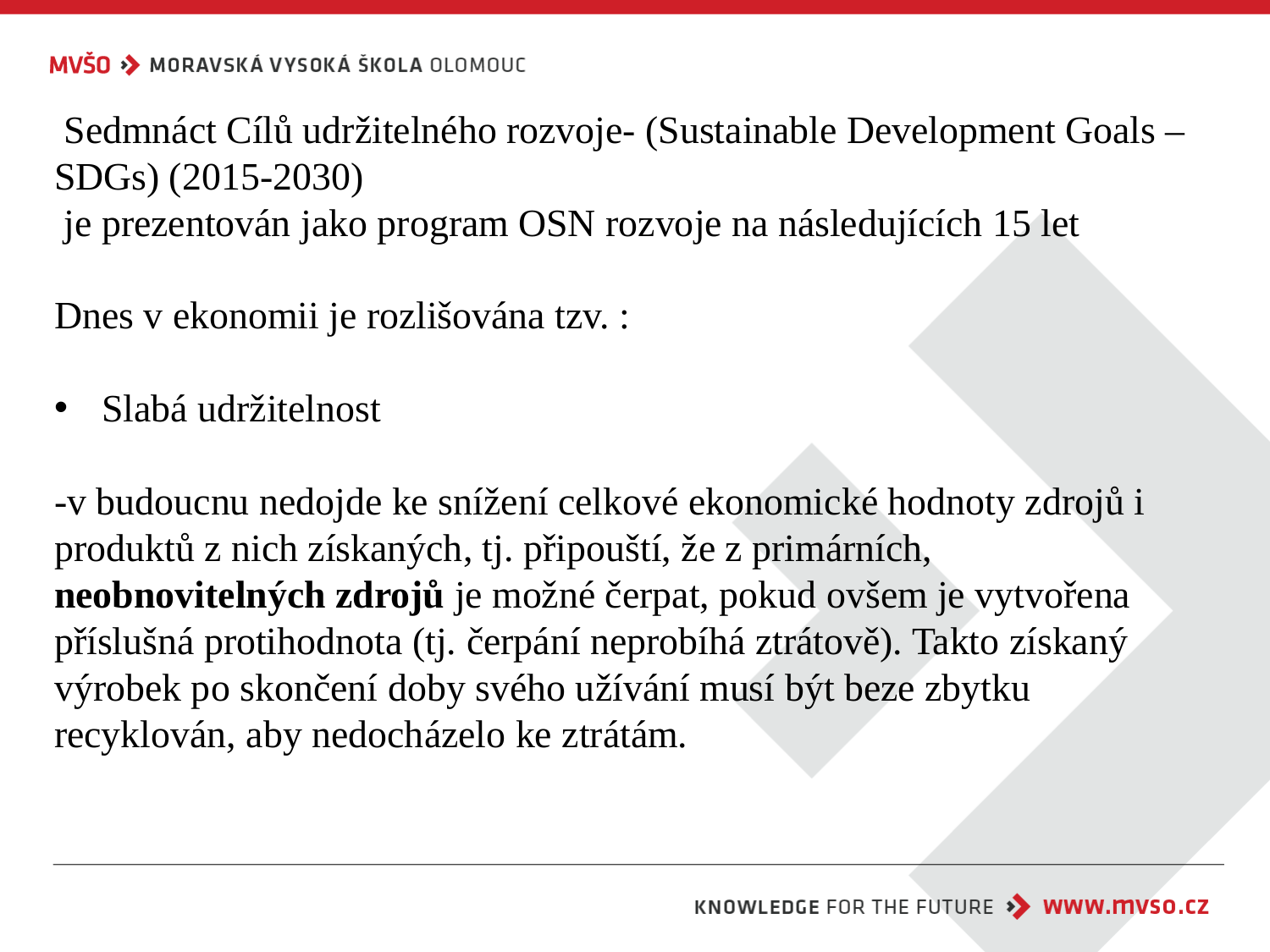

Sedmnáct Cílů udržitelného rozvoje- (Sustainable Development Goals – SDGs) (2015-2030)
 je prezentován jako program OSN rozvoje na následujících 15 let

Dnes v ekonomii je rozlišována tzv. :

Slabá udržitelnost

-v budoucnu nedojde ke snížení celkové ekonomické hodnoty zdrojů i produktů z nich získaných, tj. připouští, že z primárních, neobnovitelných zdrojů je možné čerpat, pokud ovšem je vytvořena příslušná protihodnota (tj. čerpání neprobíhá ztrátově). Takto získaný výrobek po skončení doby svého užívání musí být beze zbytku recyklován, aby nedocházelo ke ztrátám.